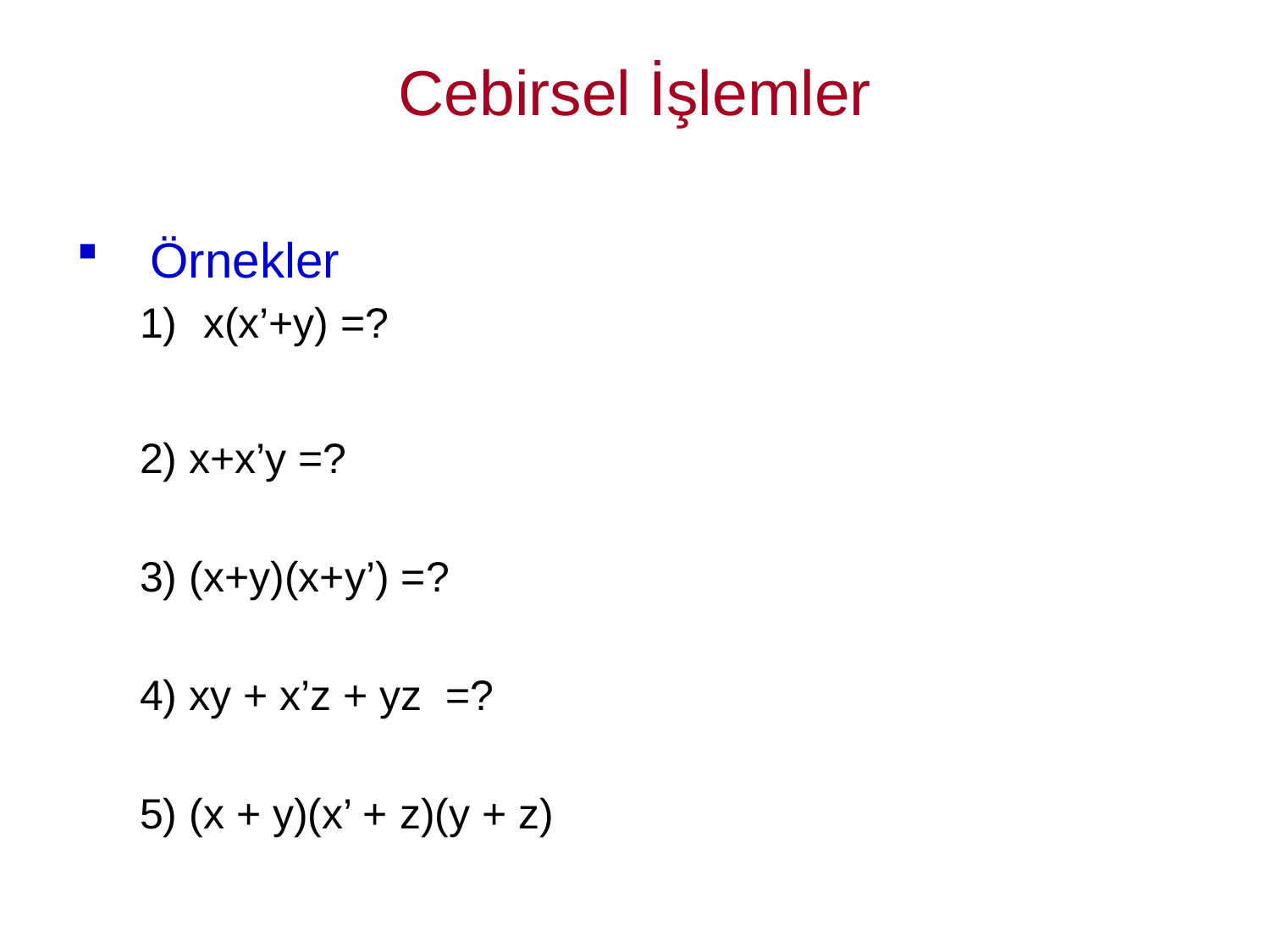

# Cebirsel İşlemler
Örnekler
x(x’+y) =?

2) x+x’y =?

3) (x+y)(x+y’) =?

4) xy + x’z + yz  =?

5) (x + y)(x’ + z)(y + z)